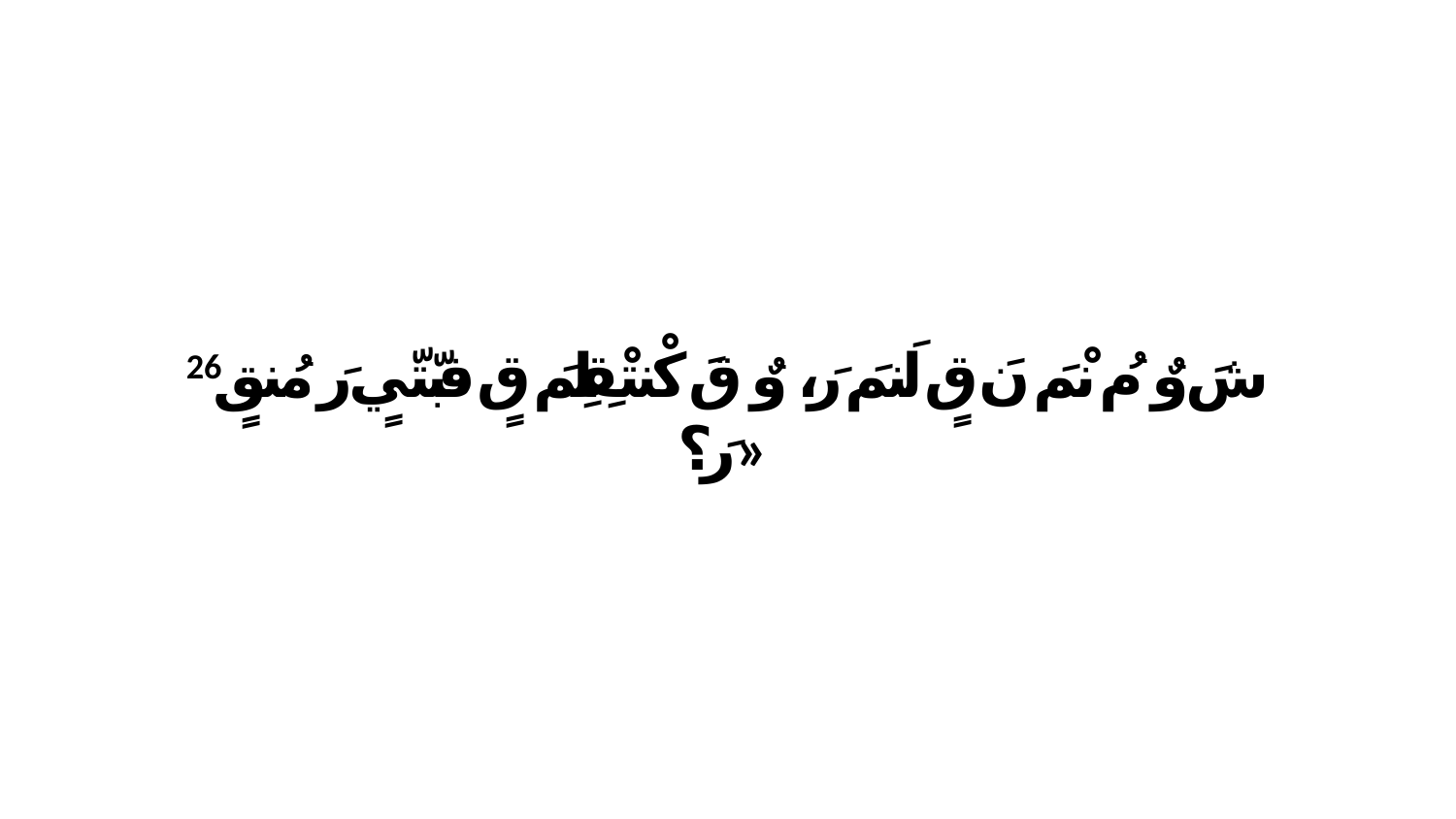

26 شَ وٌ مُ نْمَ نَ قٍ لَنمَ رَ، وٌ قَ كْنتْقِلِمَ قٍ فبّتّيٍ رَ مُنقٍ رَ؟»